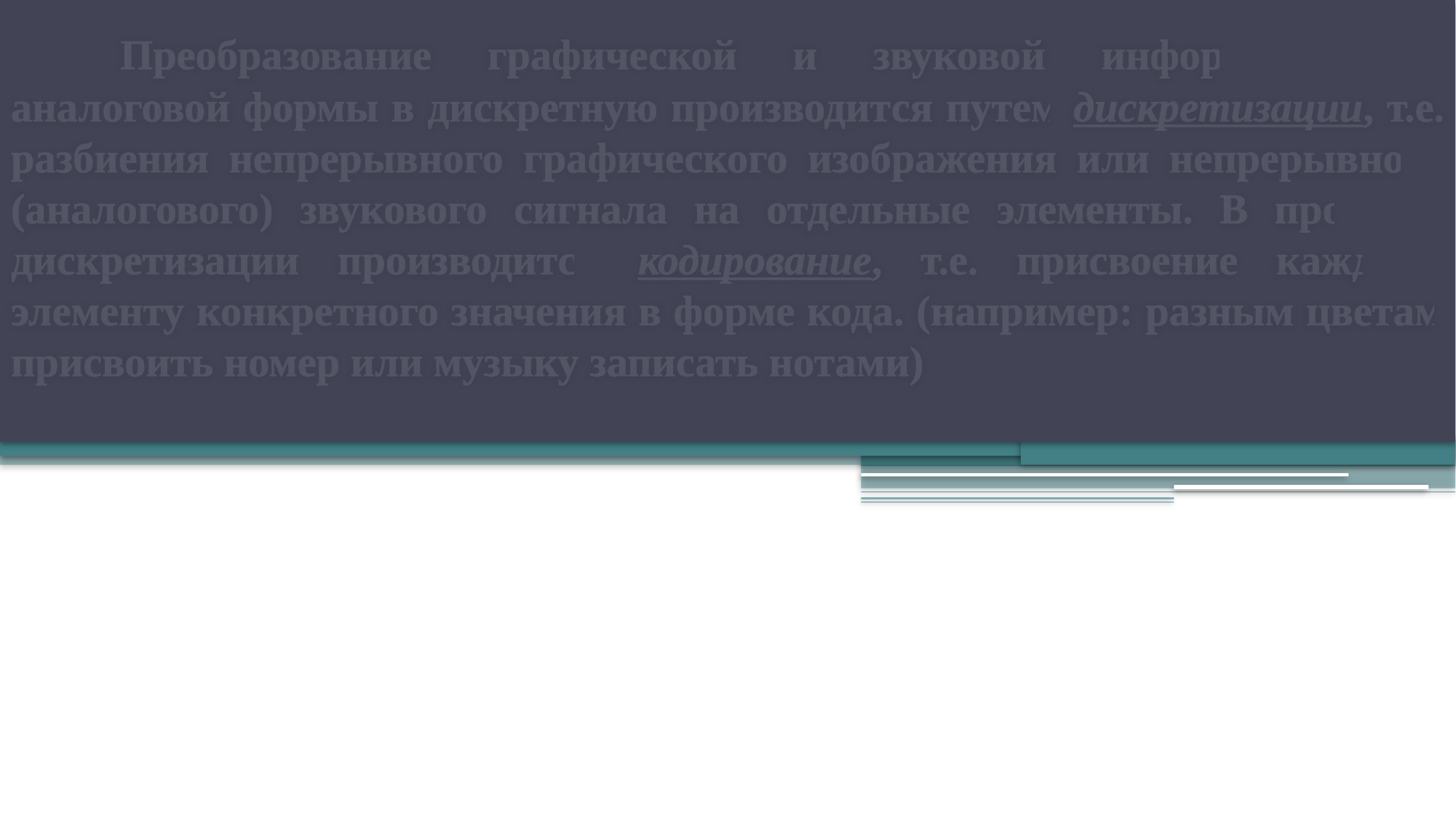

Преобразование графической и звуковой информации из аналоговой формы в дискретную производится путем дискретизации, т.е. разбиения непрерывного графического изображения или непрерывного (аналогового) звукового сигнала на отдельные элементы. В процессе дискретизации производится кодирование, т.е. присвоение каждому элементу конкретного значения в форме кода. (например: разным цветам присвоить номер или музыку записать нотами)